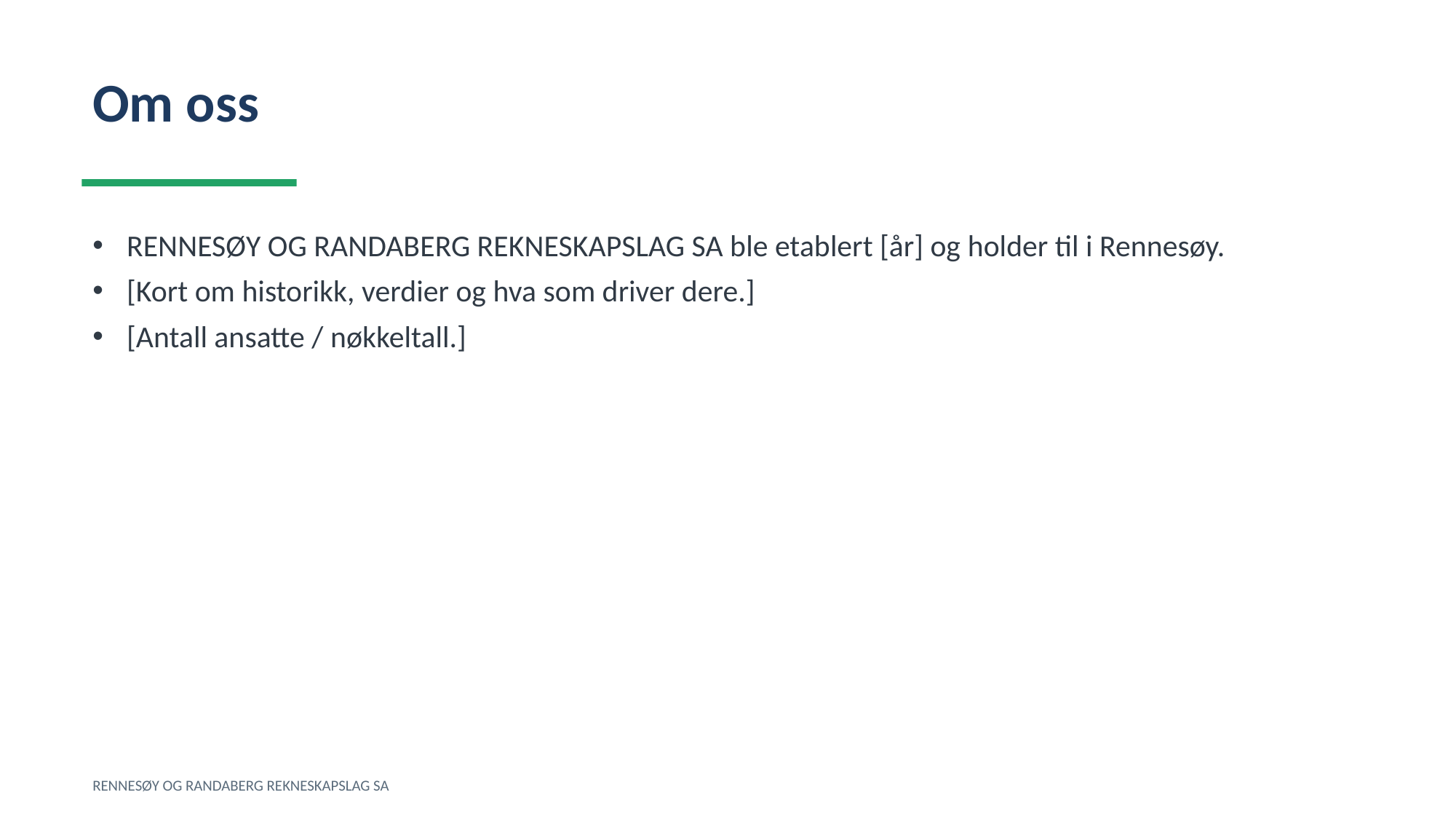

Om oss

RENNESØY OG RANDABERG REKNESKAPSLAG SA ble etablert [år] og holder til i Rennesøy.
[Kort om historikk, verdier og hva som driver dere.]
[Antall ansatte / nøkkeltall.]
RENNESØY OG RANDABERG REKNESKAPSLAG SA